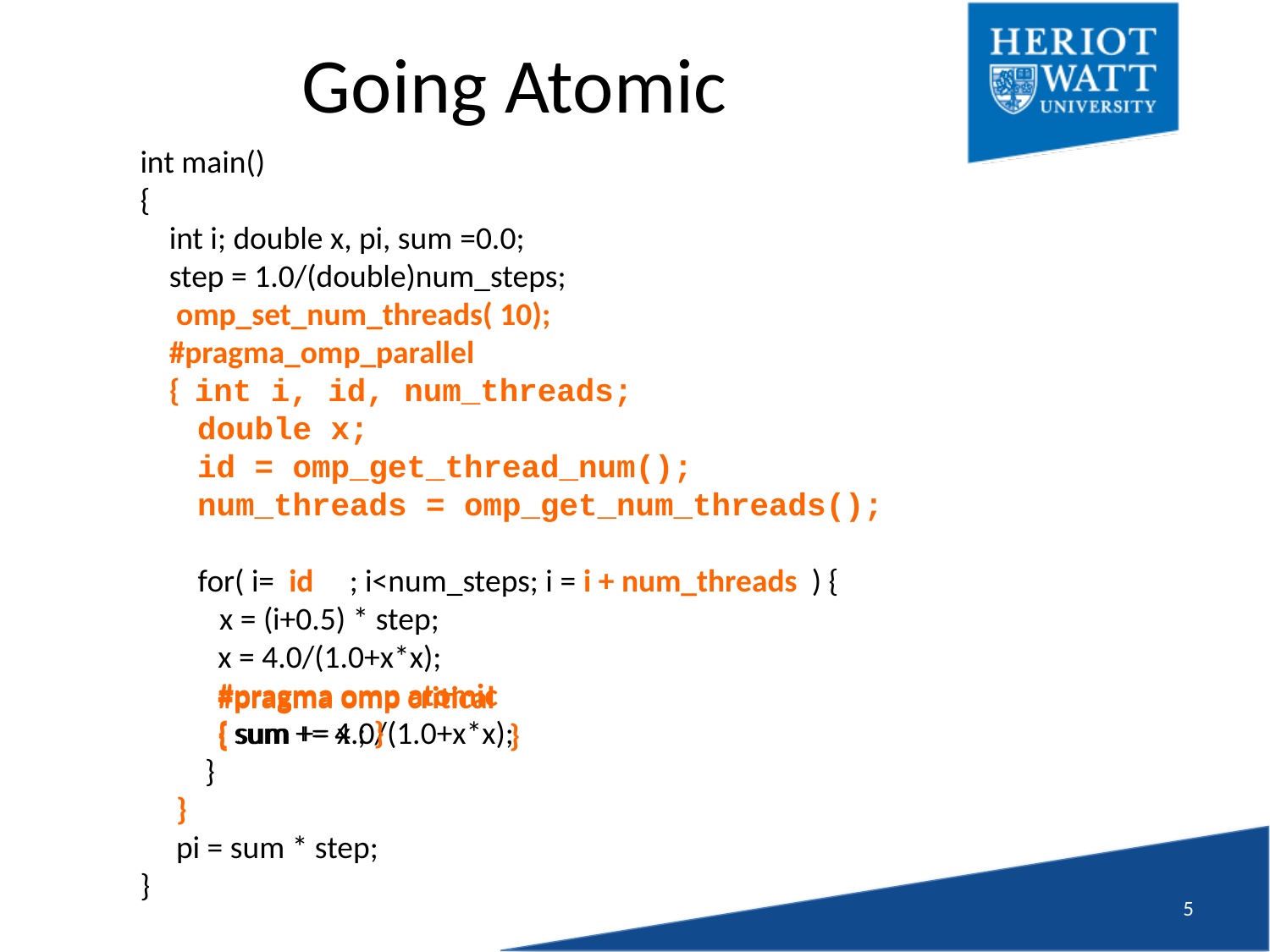

# Going Atomic
int main()
{
    int i; double x, pi, sum =0.0;
    step = 1.0/(double)num_steps;
     omp_set_num_threads( 10);
    #pragma_omp_parallel
    {  int i, id, num_threads;
   double x;
   id = omp_get_thread_num();
   num_threads = omp_get_num_threads();

        for( i=  id     ; i<num_steps; i = i + num_threads  ) {
           x = (i+0.5) * step;

             sum += 4.0/(1.0+x*x);
         }
     }
     pi = sum * step;
}
x = 4.0/(1.0+x*x);
#pragma omp atomic
{ sum += x ; }
#pragma omp critical
{                                       }
5